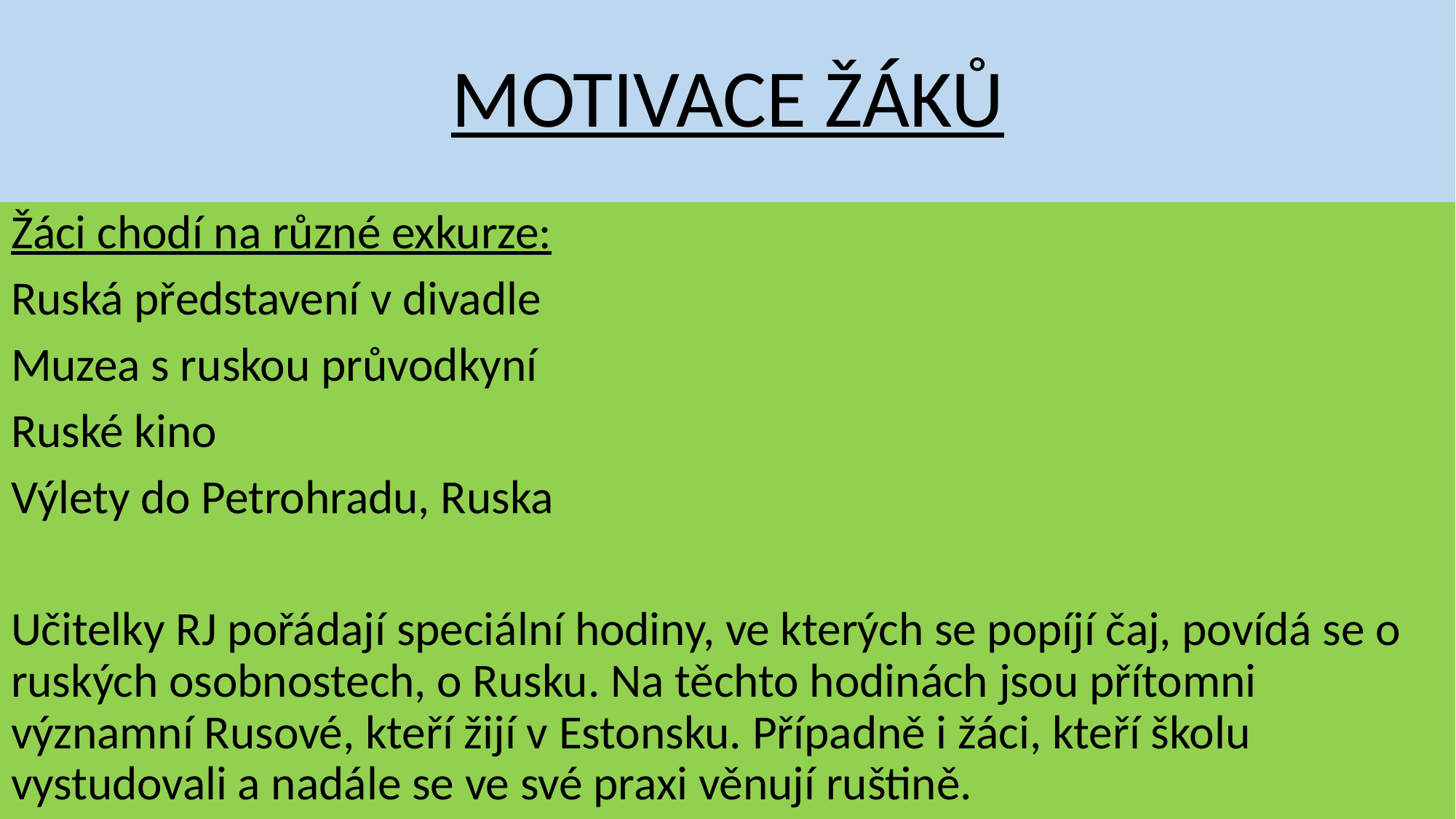

# MOTIVACE ŽÁKŮ
Žáci chodí na různé exkurze:
Ruská představení v divadle
Muzea s ruskou průvodkyní
Ruské kino
Výlety do Petrohradu, Ruska

Učitelky RJ pořádají speciální hodiny, ve kterých se popíjí čaj, povídá se o ruských osobnostech, o Rusku. Na těchto hodinách jsou přítomni významní Rusové, kteří žijí v Estonsku. Případně i žáci, kteří školu vystudovali a nadále se ve své praxi věnují ruštině.